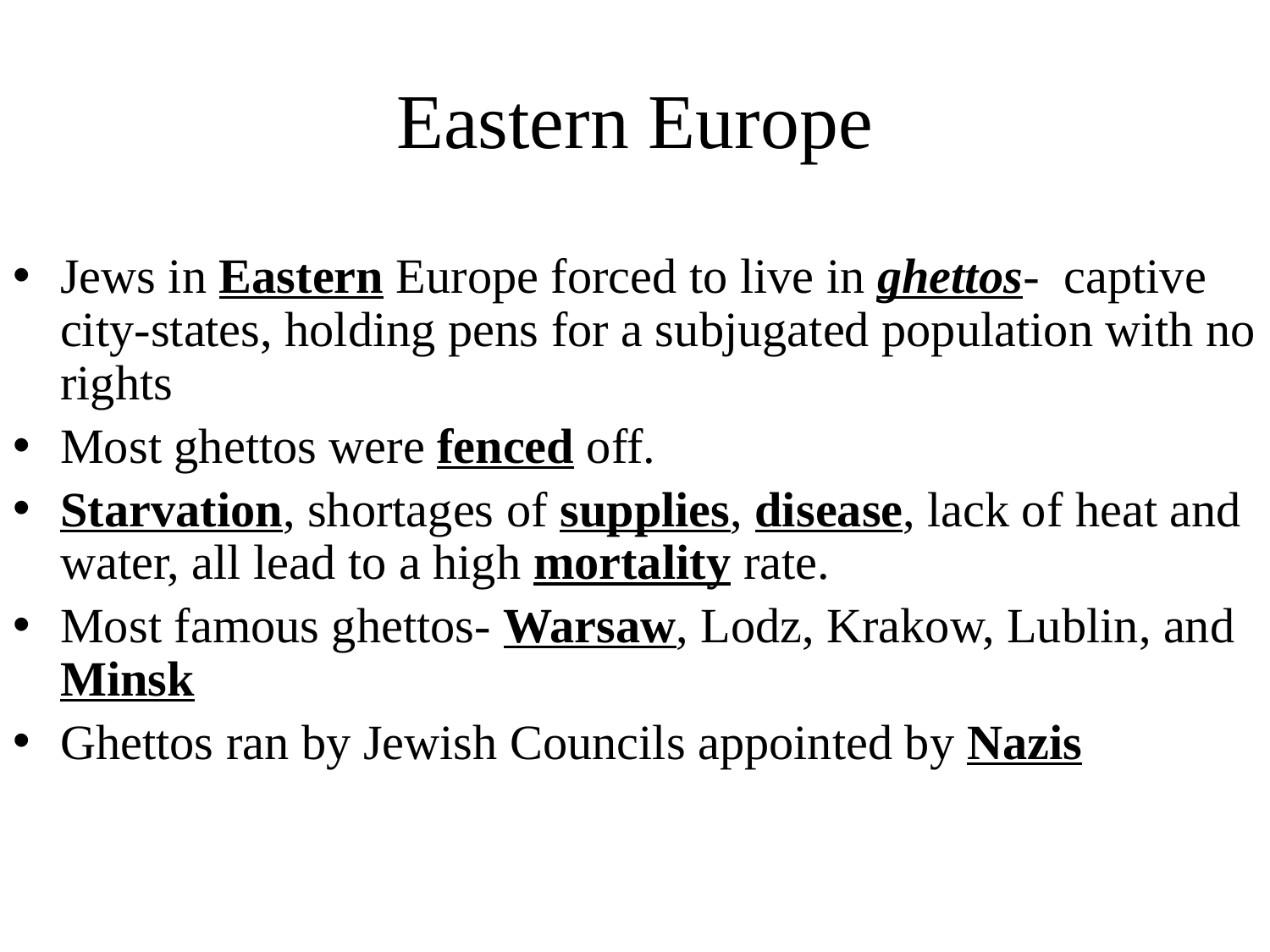

# Eastern Europe
Jews in Eastern Europe forced to live in ghettos-  captive city-states, holding pens for a subjugated population with no rights
Most ghettos were fenced off.
Starvation, shortages of supplies, disease, lack of heat and water, all lead to a high mortality rate.
Most famous ghettos- Warsaw, Lodz, Krakow, Lublin, and Minsk
Ghettos ran by Jewish Councils appointed by Nazis